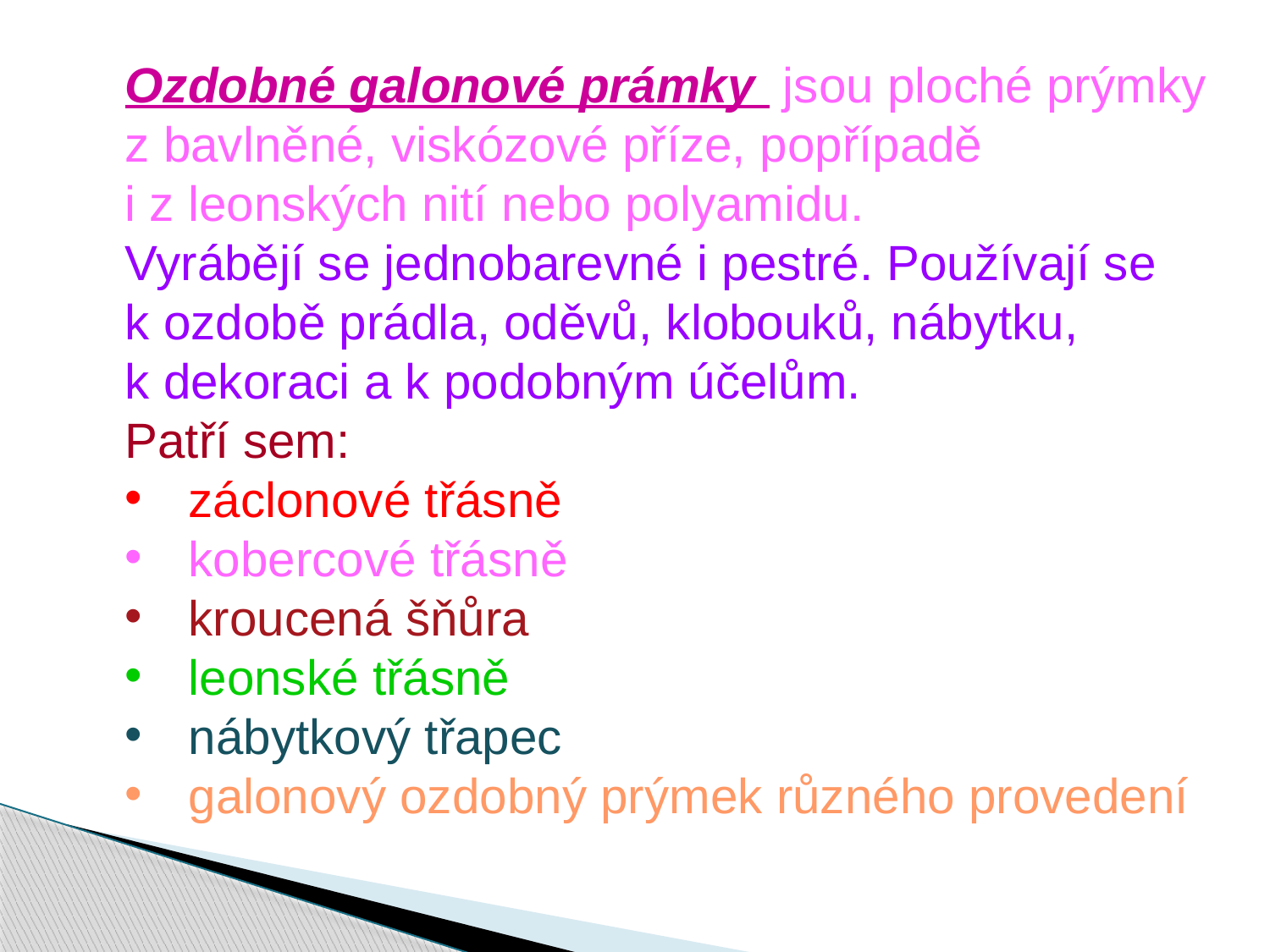

Ozdobné galonové prámky  jsou ploché prýmky
z bavlněné, viskózové příze, popřípadě
i z leonských nití nebo polyamidu.
Vyrábějí se jednobarevné i pestré. Používají se
k ozdobě prádla, oděvů, klobouků, nábytku,
k dekoraci a k podobným účelům.
Patří sem:
záclonové třásně
kobercové třásně
kroucená šňůra
leonské třásně
nábytkový třapec
galonový ozdobný prýmek různého provedení